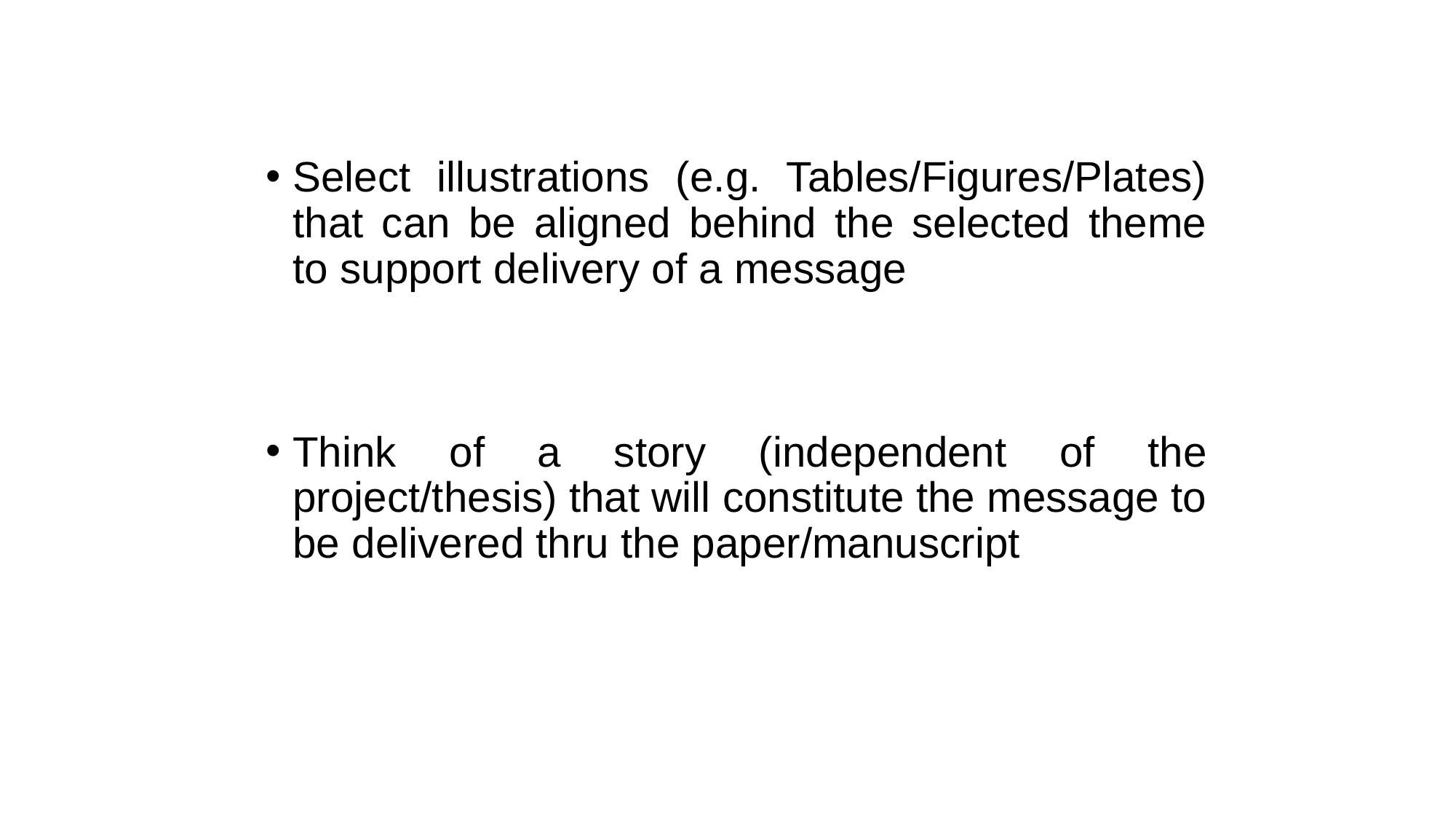

Select illustrations (e.g. Tables/Figures/Plates) that can be aligned behind the selected theme to support delivery of a message

Think of a story (independent of the project/thesis) that will constitute the message to be delivered thru the paper/manuscript